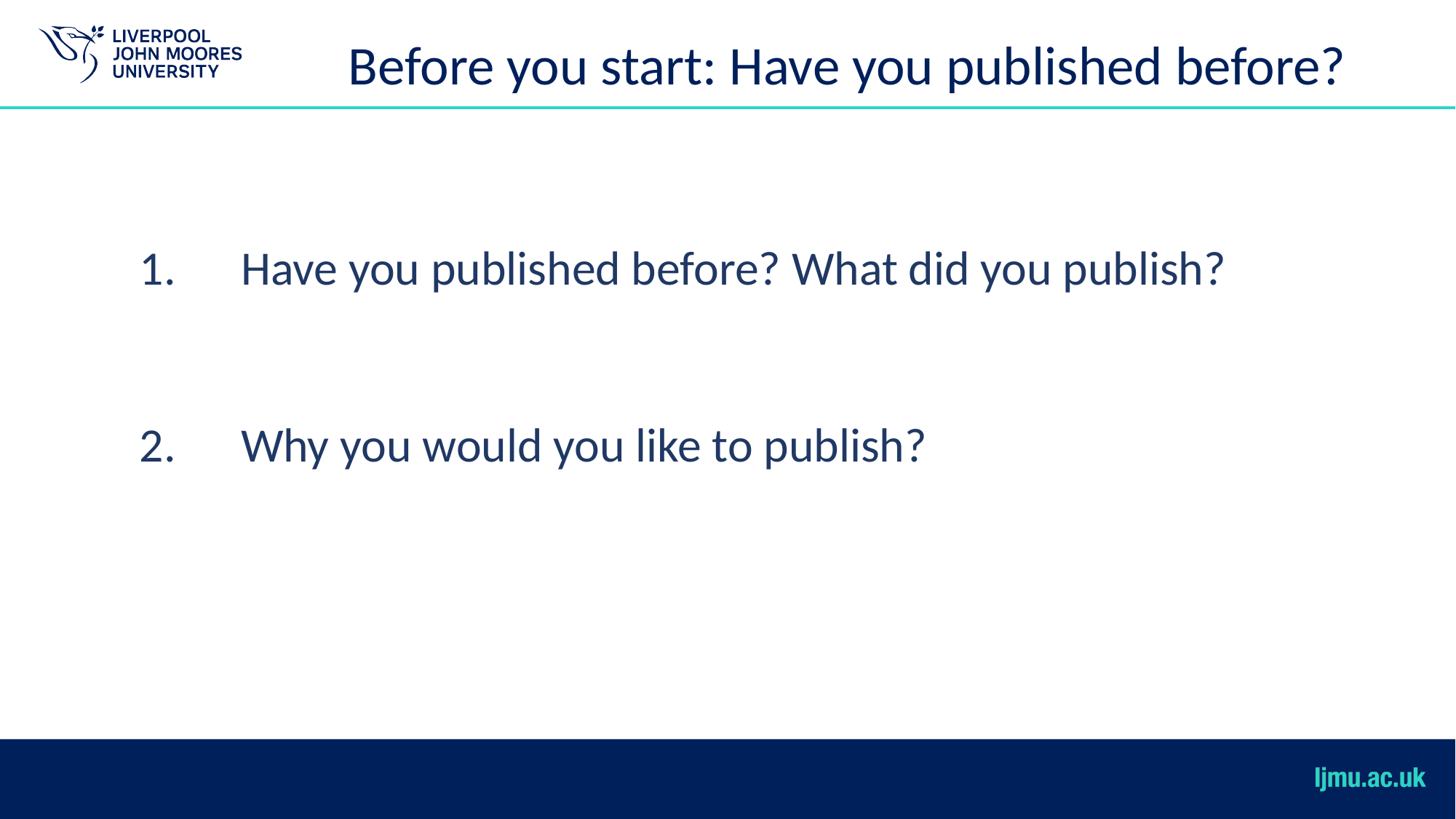

Before you start: Have you published before?
Have you published before? What did you publish?

Why you would you like to publish?